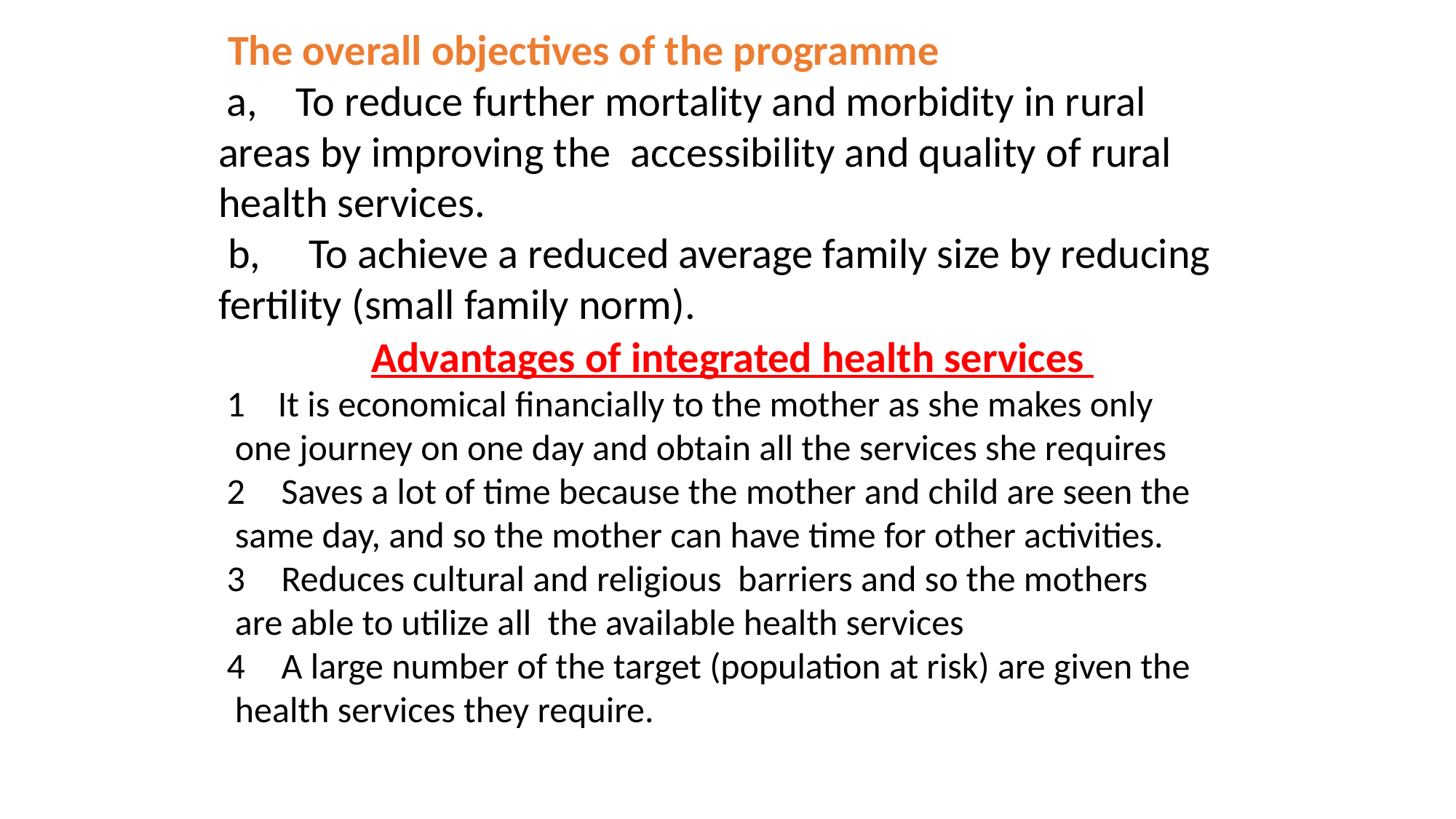

The overall objectives of the programme
 a,    To reduce further mortality and morbidity in rural areas by improving the  accessibility and quality of rural health services.
 b,     To achieve a reduced average family size by reducing fertility (small family norm).
Advantages of integrated health services
1    It is economical financially to the mother as she makes only
 one journey on one day and obtain all the services she requires
Saves a lot of time because the mother and child are seen the
 same day, and so the mother can have time for other activities.
Reduces cultural and religious  barriers and so the mothers
 are able to utilize all  the available health services
A large number of the target (population at risk) are given the
 health services they require.